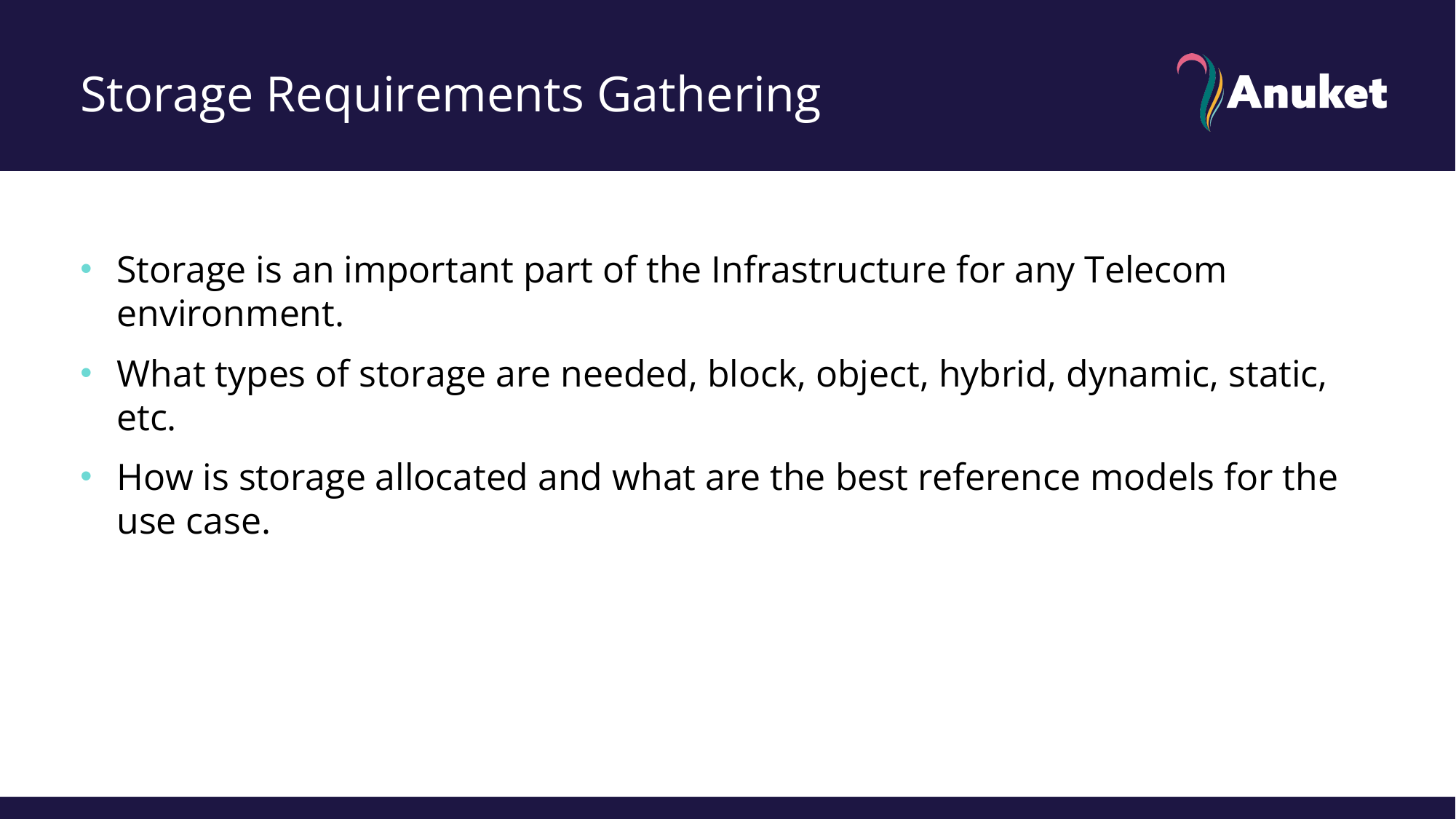

# Storage Requirements Gathering
Storage is an important part of the Infrastructure for any Telecom environment.
What types of storage are needed, block, object, hybrid, dynamic, static, etc.
How is storage allocated and what are the best reference models for the use case.